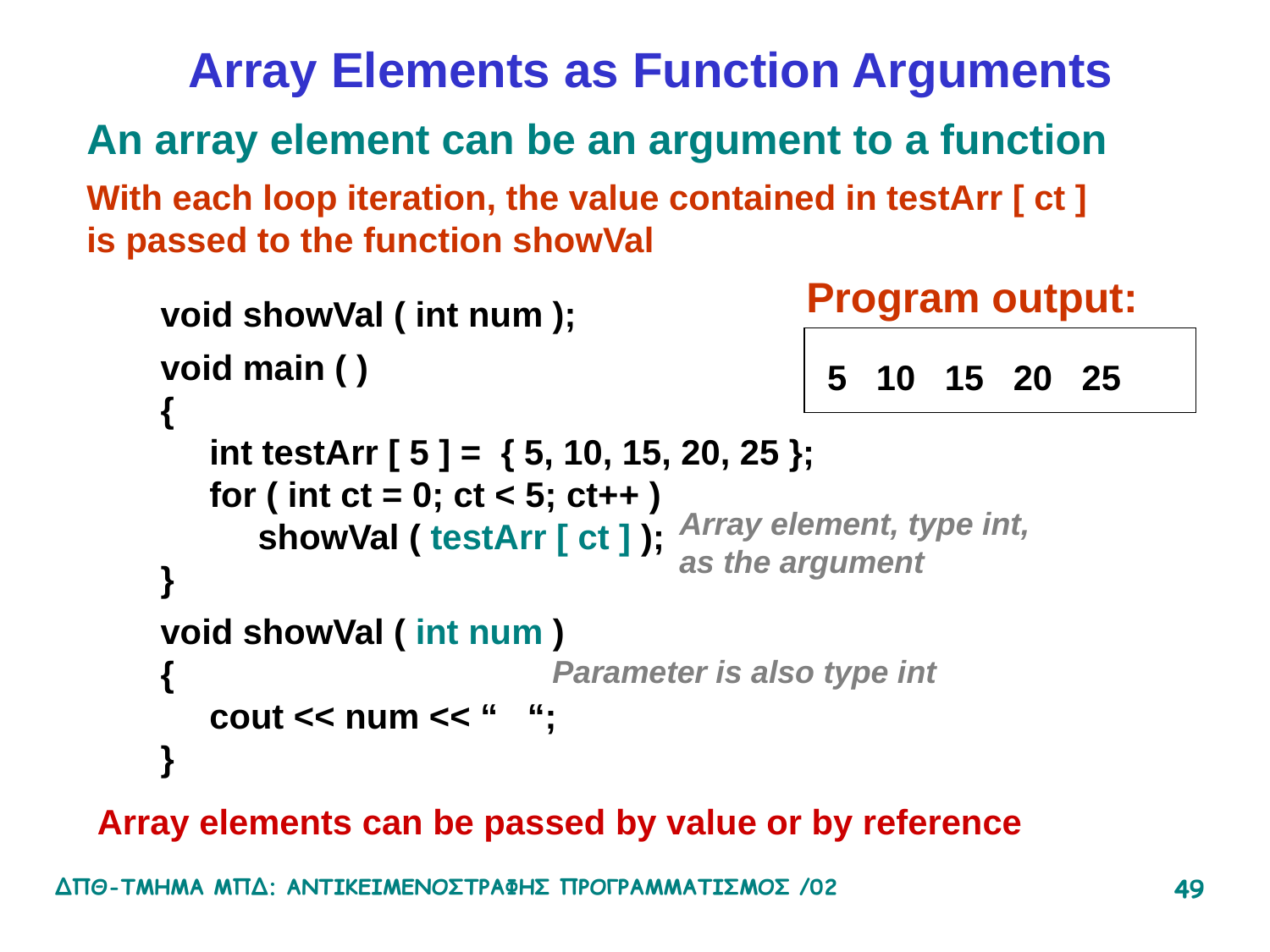

Array Elements as Function Arguments
An array element can be an argument to a function
With each loop iteration, the value contained in testArr [ ct ] is passed to the function showVal
Program output:
void showVal ( int num );
void main ( )
{
     int testArr [ 5 ] =  { 5, 10, 15, 20, 25 };
     for ( int ct = 0; ct < 5; ct++ )
          showVal ( testArr [ ct ] );
}
void showVal ( int num )
{
     cout << num << “   “;
}

5   10   15   20   25
Array element, type int, as the argument
Parameter is also type int
Array elements can be passed by value or by reference
ΔΠΘ-ΤΜΗΜΑ ΜΠΔ: ΑΝΤΙΚΕΙΜΕΝΟΣΤΡΑΦΗΣ ΠΡΟΓΡΑΜΜΑΤΙΣΜΟΣ /02
49